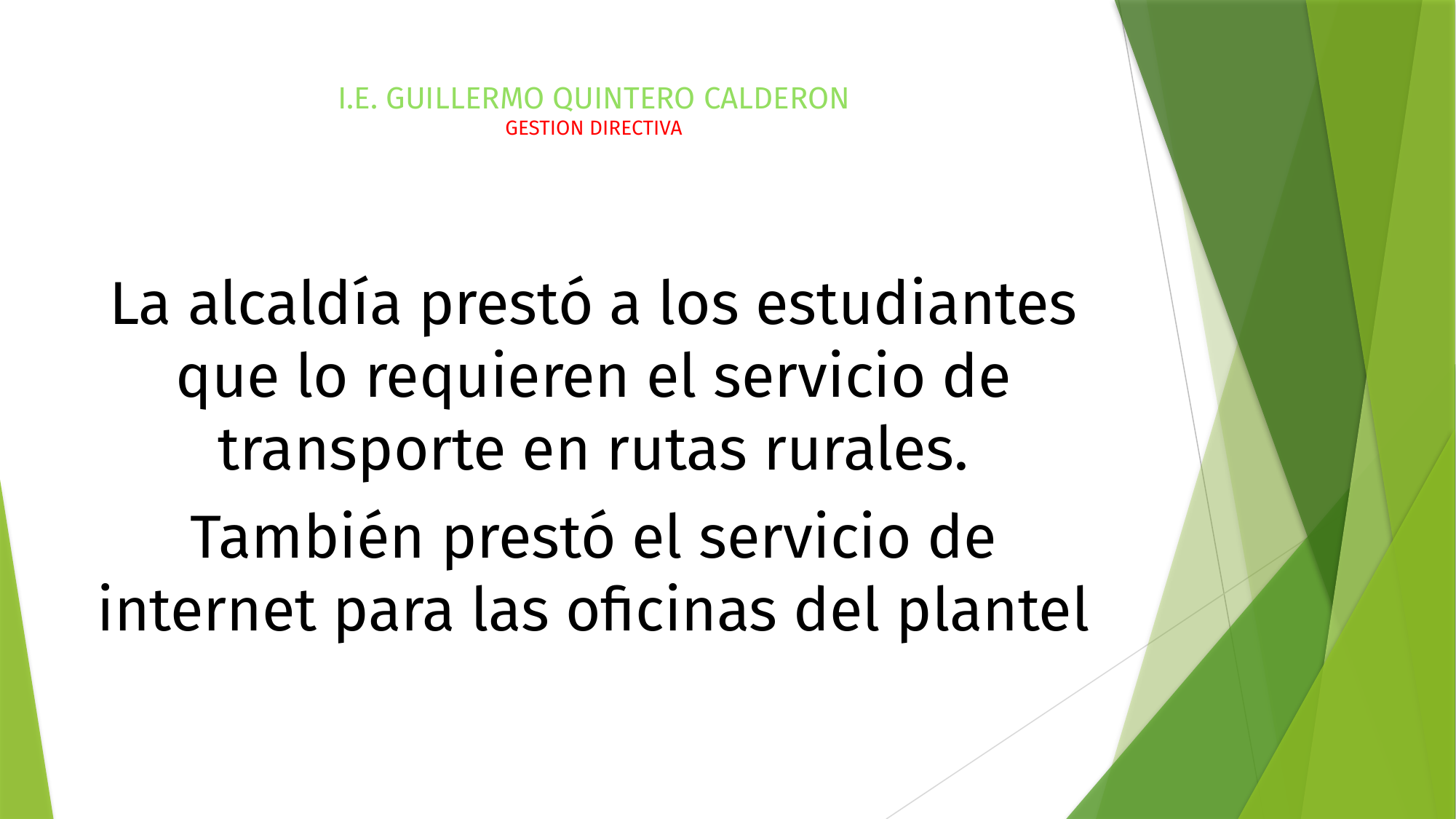

# I.E. GUILLERMO QUINTERO CALDERON GESTION DIRECTIVA
La alcaldía prestó a los estudiantes que lo requieren el servicio de transporte en rutas rurales.
También prestó el servicio de internet para las oficinas del plantel